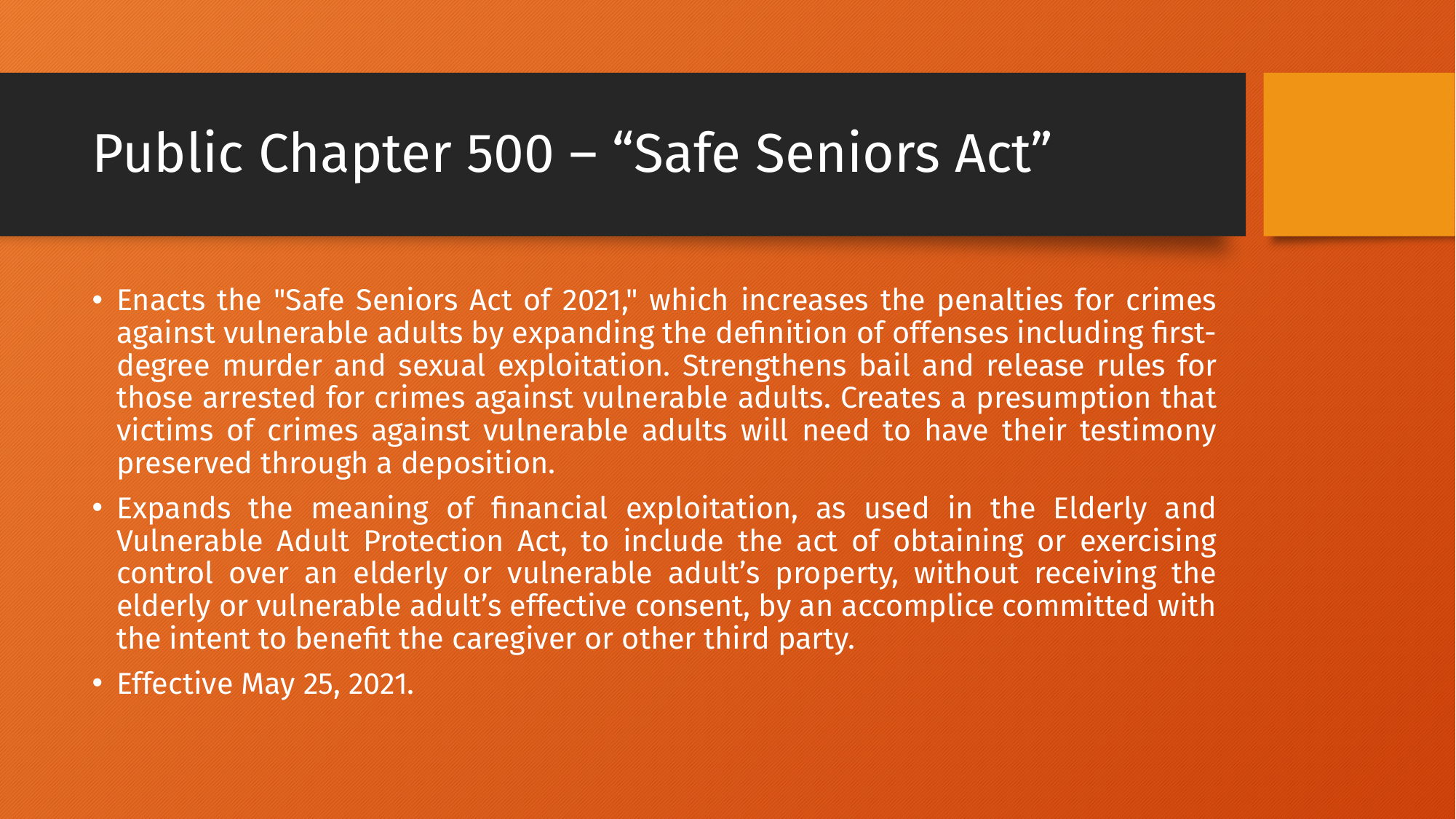

# Public Chapter 500 – “Safe Seniors Act”
Enacts the "Safe Seniors Act of 2021," which increases the penalties for crimes against vulnerable adults by expanding the definition of offenses including first-degree murder and sexual exploitation. Strengthens bail and release rules for those arrested for crimes against vulnerable adults. Creates a presumption that victims of crimes against vulnerable adults will need to have their testimony preserved through a deposition.
Expands the meaning of financial exploitation, as used in the Elderly and Vulnerable Adult Protection Act, to include the act of obtaining or exercising control over an elderly or vulnerable adult’s property, without receiving the elderly or vulnerable adult’s effective consent, by an accomplice committed with the intent to benefit the caregiver or other third party.
Effective May 25, 2021.